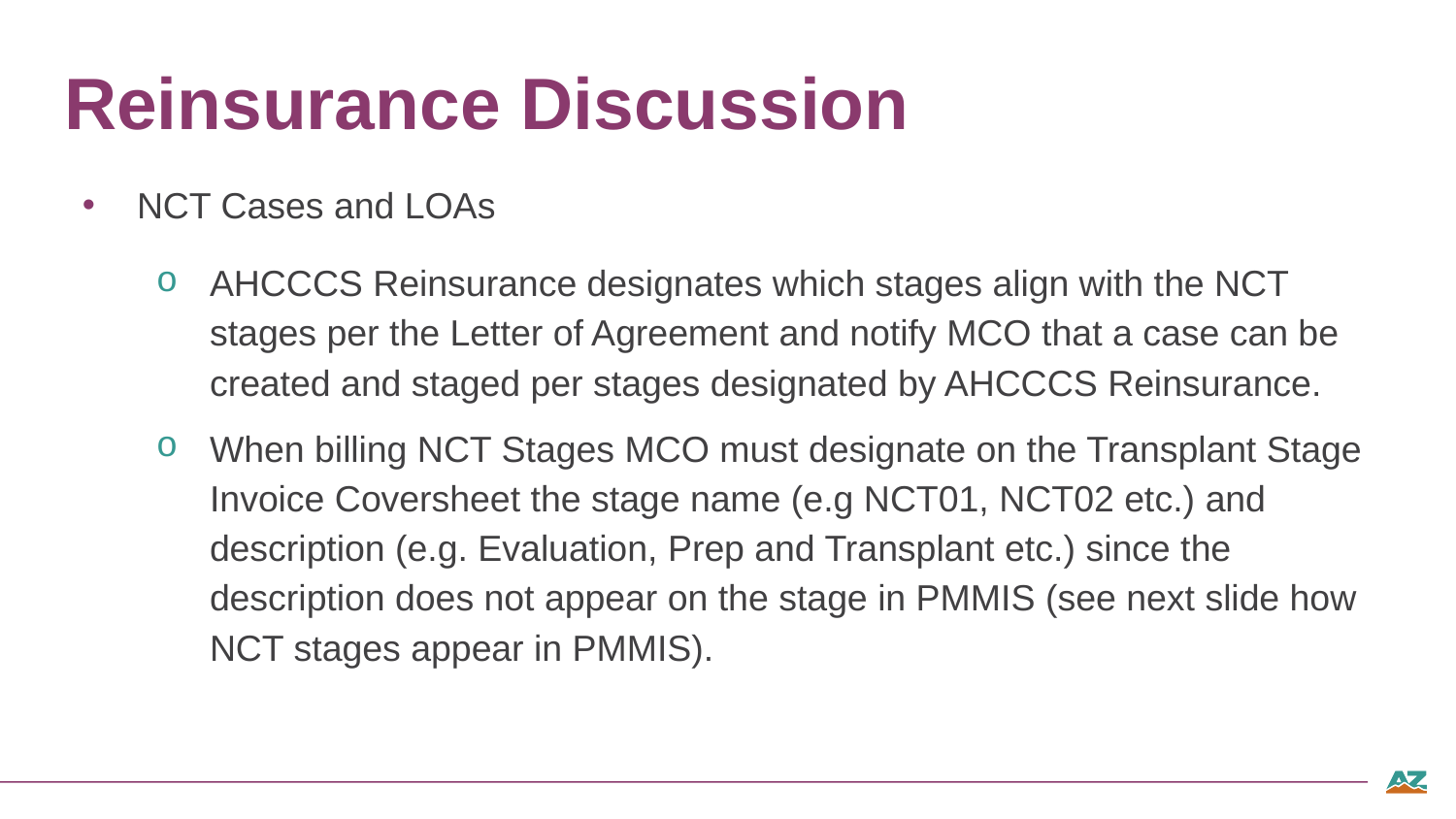

# Reinsurance Discussion
NCT Cases and LOAs
AHCCCS Reinsurance designates which stages align with the NCT stages per the Letter of Agreement and notify MCO that a case can be created and staged per stages designated by AHCCCS Reinsurance.
When billing NCT Stages MCO must designate on the Transplant Stage Invoice Coversheet the stage name (e.g NCT01, NCT02 etc.) and description (e.g. Evaluation, Prep and Transplant etc.) since the description does not appear on the stage in PMMIS (see next slide how NCT stages appear in PMMIS).